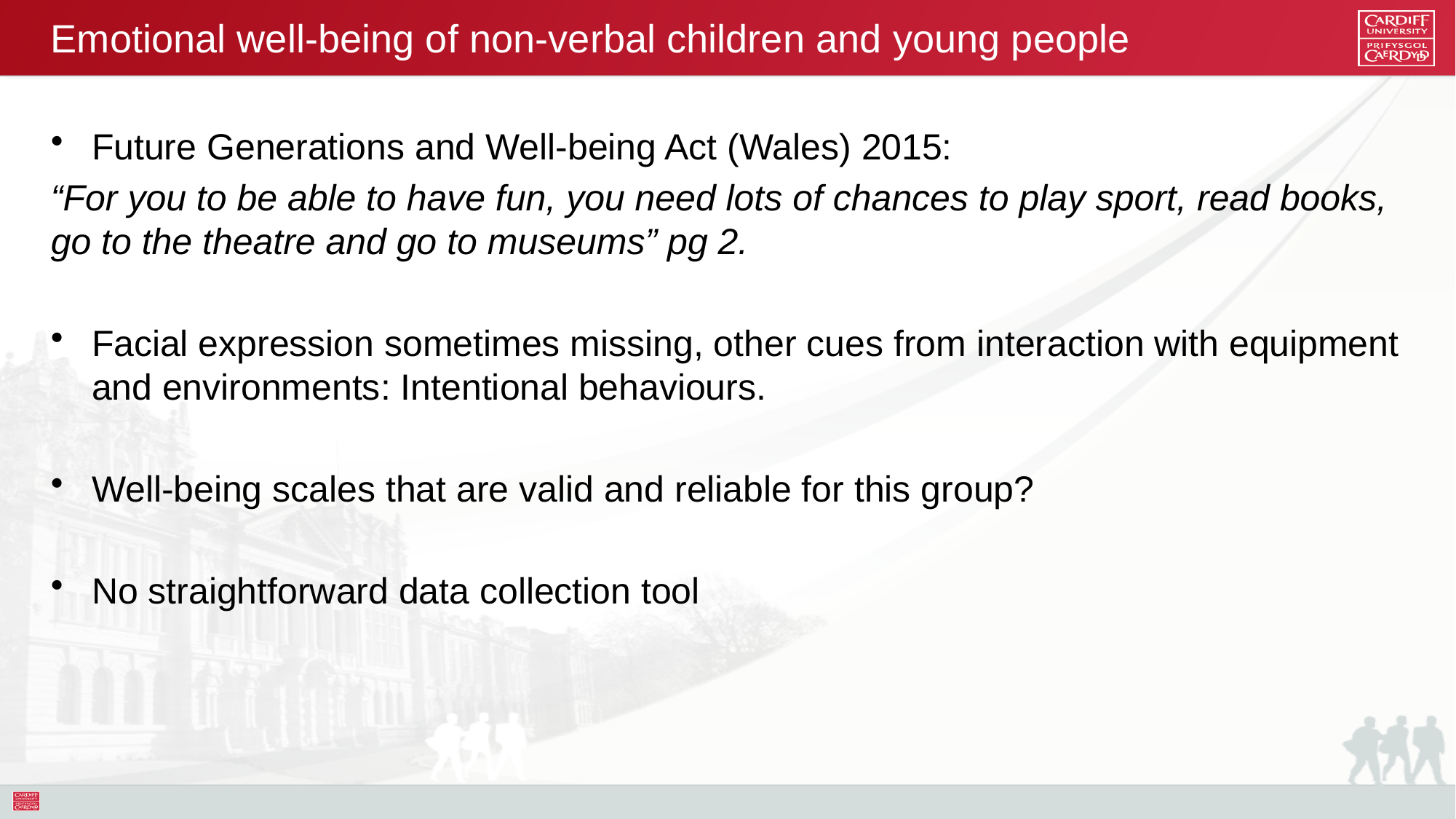

# Emotional well-being of non-verbal children and young people

Future Generations and Well-being Act (Wales) 2015:
“For you to be able to have fun, you need lots of chances to play sport, read books, go to the theatre and go to museums” pg 2.

Facial expression sometimes missing, other cues from interaction with equipment and environments: Intentional behaviours.

Well-being scales that are valid and reliable for this group?

No straightforward data collection tool